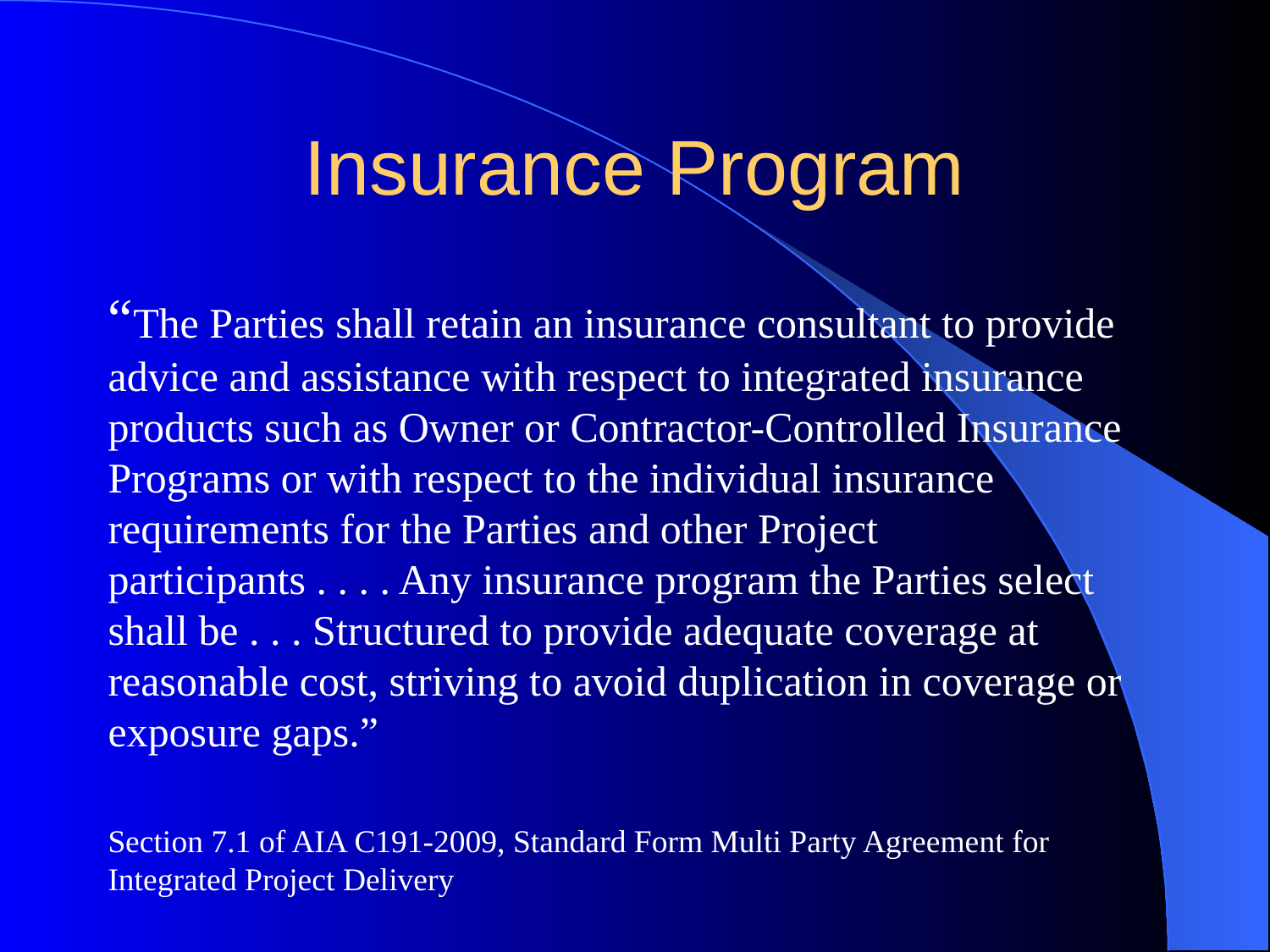

# Insurance Program
“The Parties shall retain an insurance consultant to provide advice and assistance with respect to integrated insurance products such as Owner or Contractor-Controlled Insurance Programs or with respect to the individual insurance requirements for the Parties and other Project participants . . . . Any insurance program the Parties select shall be . . . Structured to provide adequate coverage at reasonable cost, striving to avoid duplication in coverage or exposure gaps.”

Section 7.1 of AIA C191-2009, Standard Form Multi Party Agreement for Integrated Project Delivery